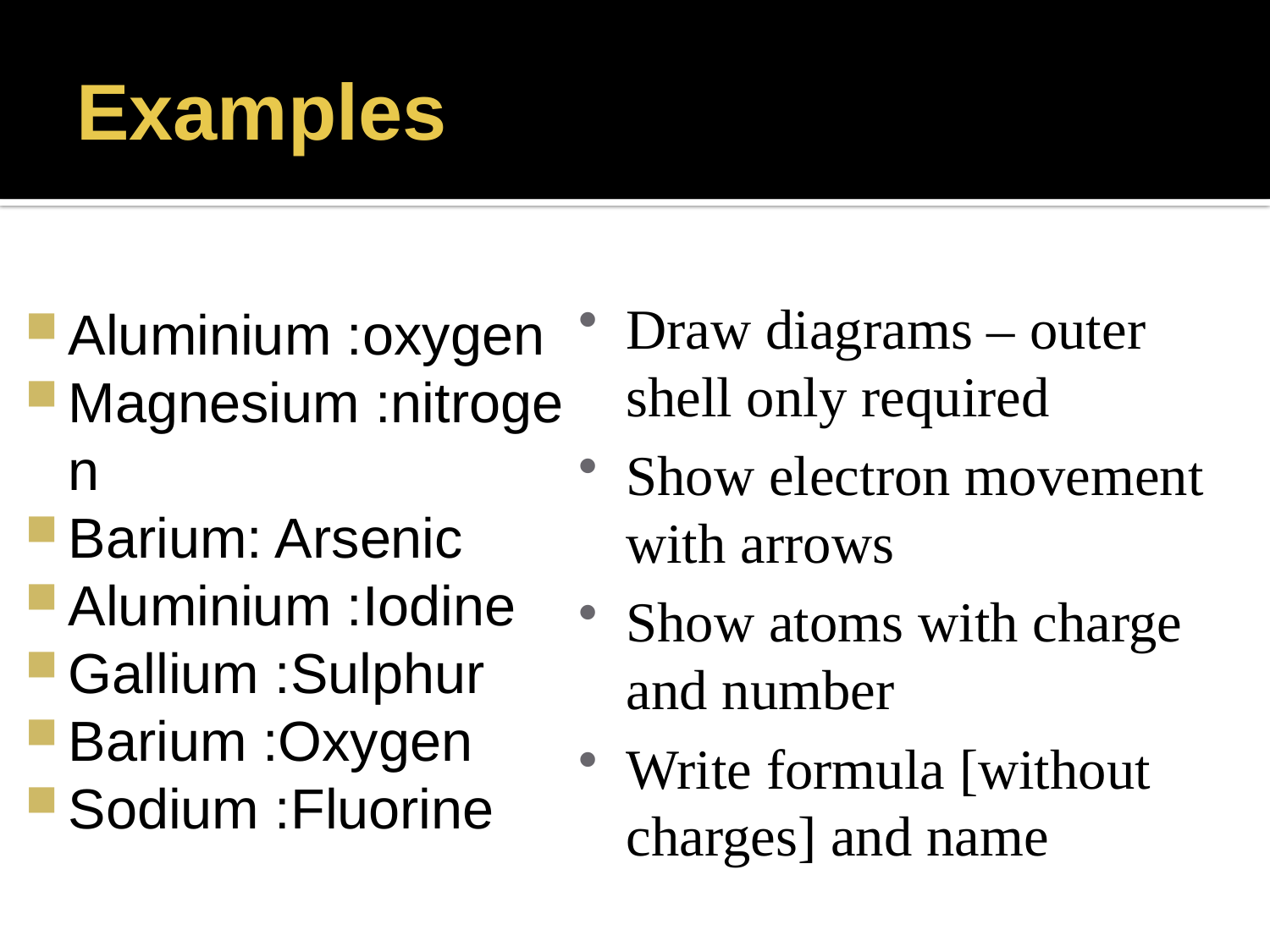

# Examples
Aluminium :oxygen
Magnesium :nitrogen
Barium: Arsenic
Aluminium :Iodine
Gallium :Sulphur
Barium :Oxygen
Sodium :Fluorine
Draw diagrams – outer shell only required
Show electron movement with arrows
Show atoms with charge and number
Write formula [without charges] and name